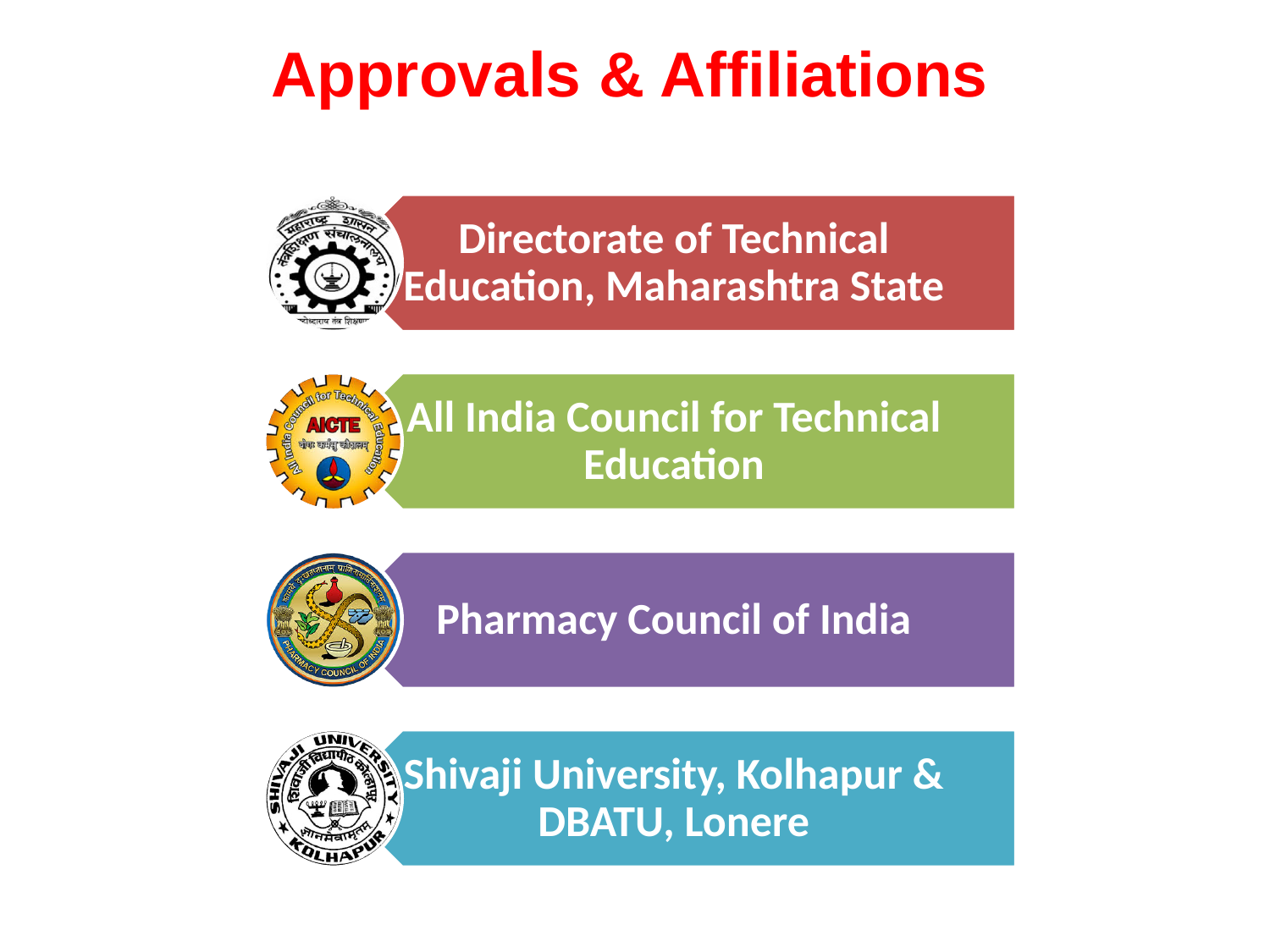

Approvals & Affiliations
Directorate of Technical Education, Maharashtra State
All India Council for Technical Education
Pharmacy Council of India
Shivaji University, Kolhapur & DBATU, Lonere